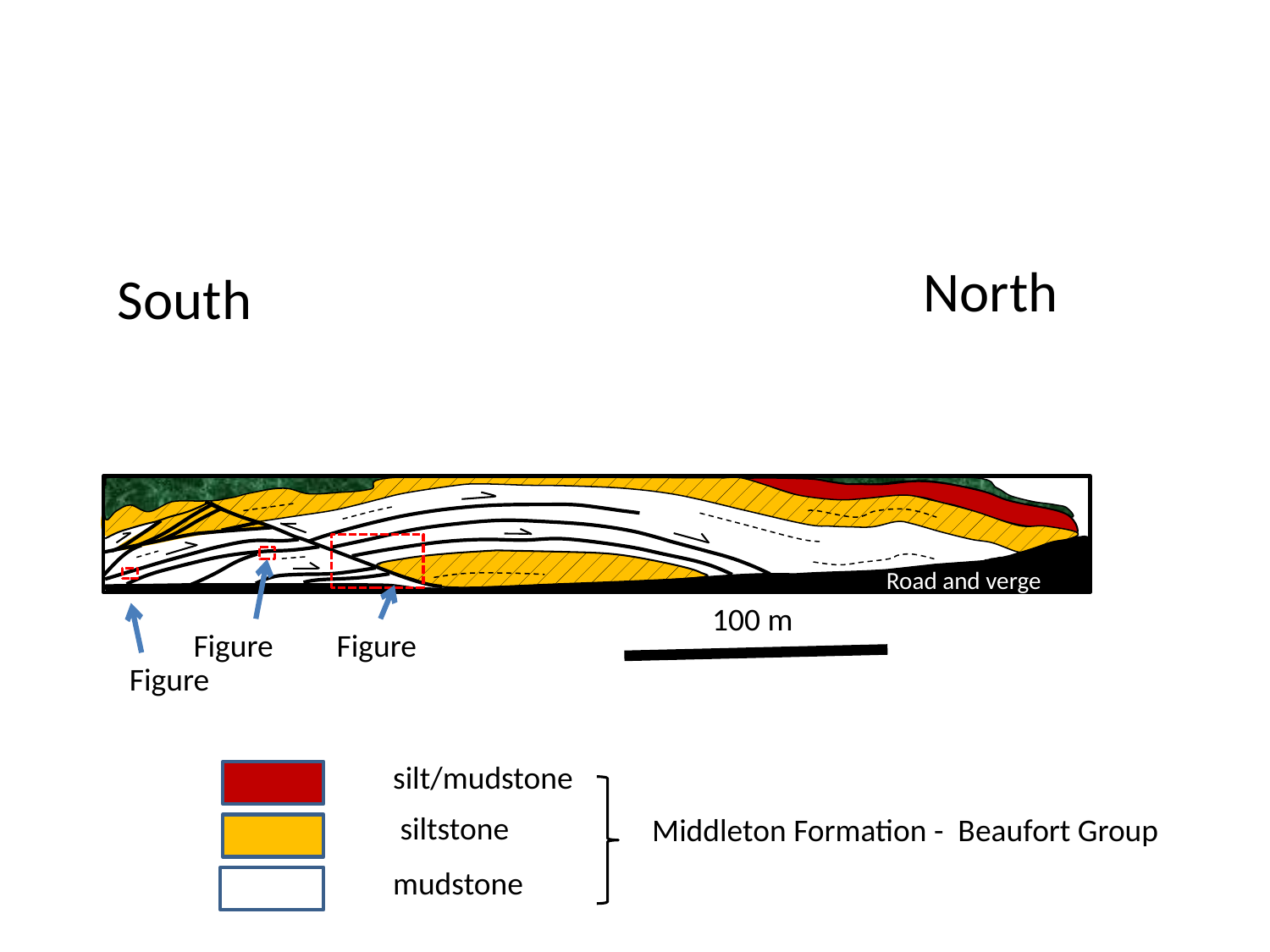

North
South

Road and verge

100 m
Figure
Figure

Figure
silt/mudstone

siltstone
Middleton Formation -  Beaufort Group

mudstone